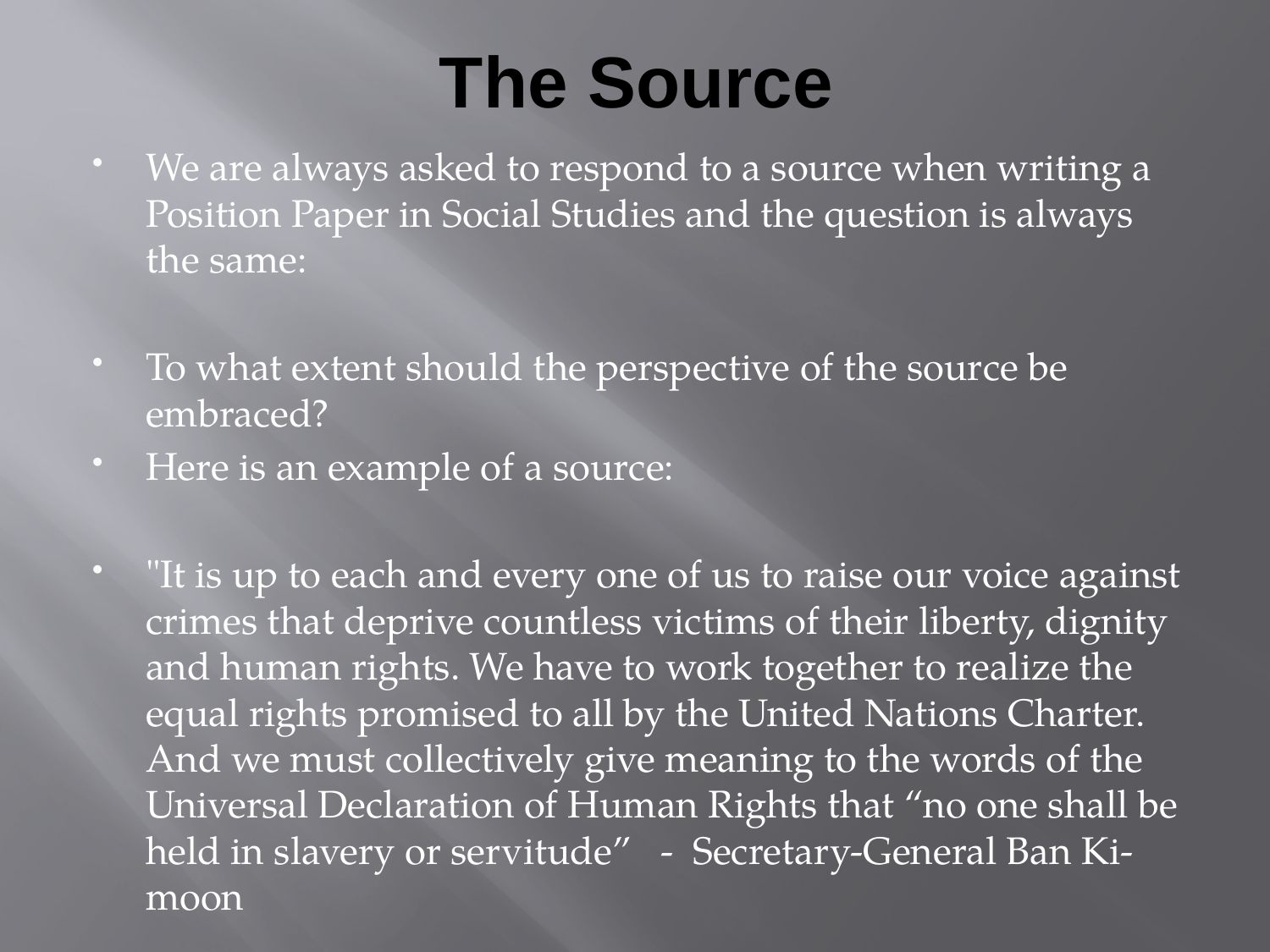

# The Source
We are always asked to respond to a source when writing a Position Paper in Social Studies and the question is always the same:

To what extent should the perspective of the source be embraced?
Here is an example of a source:

"It is up to each and every one of us to raise our voice against crimes that deprive countless victims of their liberty, dignity and human rights. We have to work together to realize the equal rights promised to all by the United Nations Charter. And we must collectively give meaning to the words of the Universal Declaration of Human Rights that “no one shall be held in slavery or servitude”   -  Secretary-General Ban Ki-moon